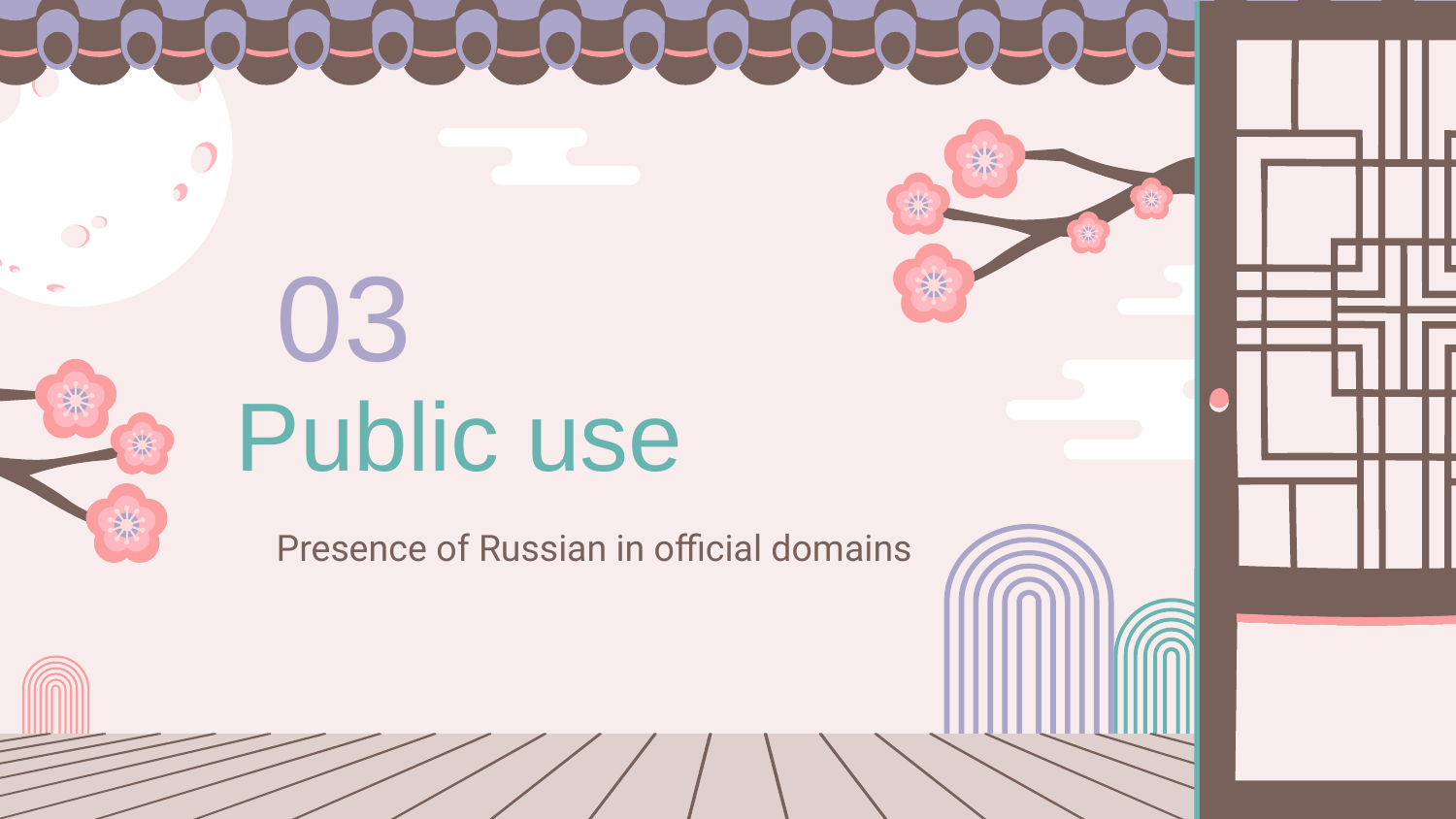

03
# Public use
Presence of Russian in official domains